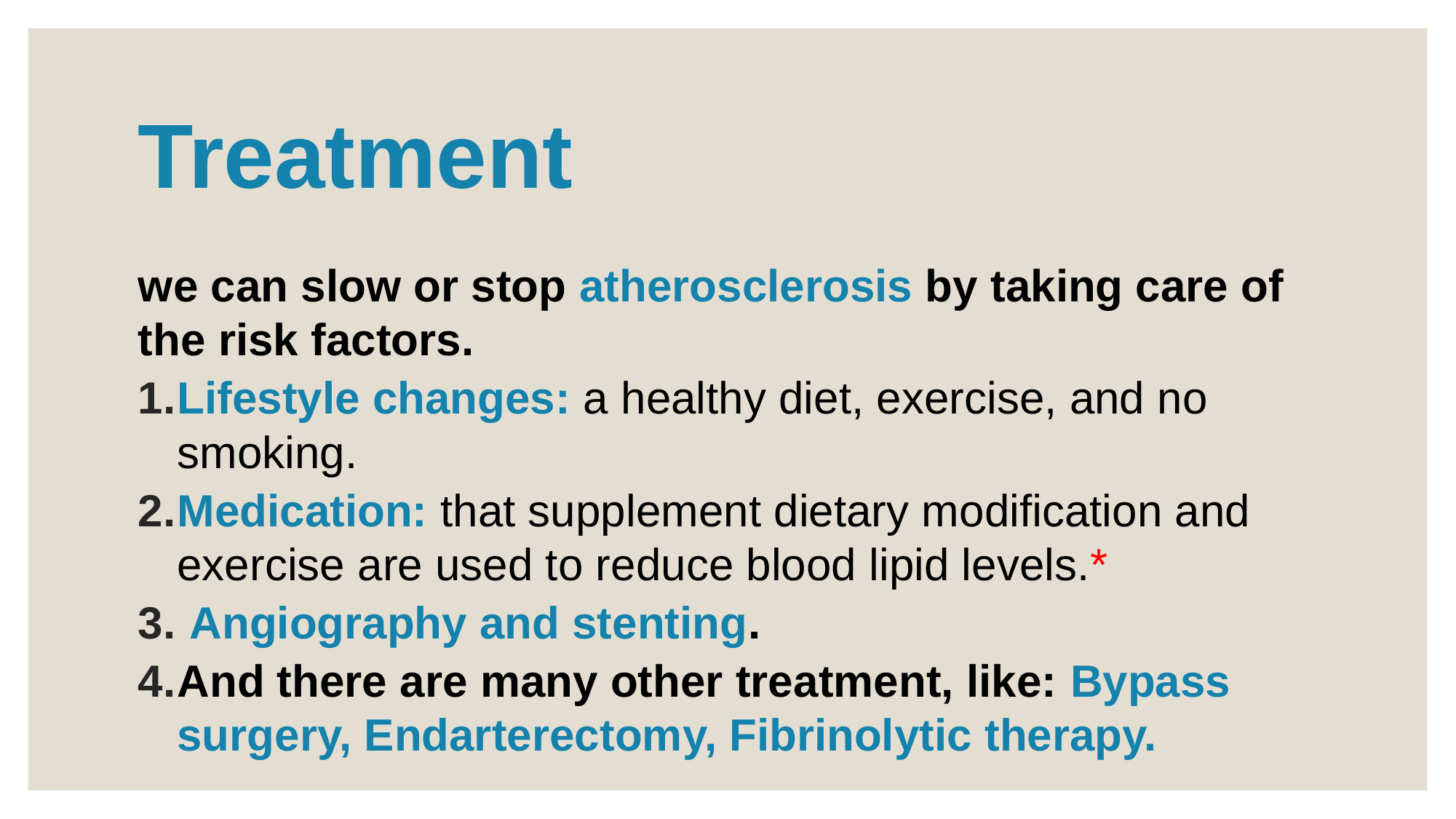

# Treatment
we can slow or stop atherosclerosis by taking care of the risk factors.
Lifestyle changes: a healthy diet, exercise, and no smoking.
Medication: that supplement dietary modiﬁcation and exercise are used to reduce blood lipid levels.*
 Angiography and stenting.
And there are many other treatment, like: Bypass surgery, Endarterectomy, Fibrinolytic therapy.